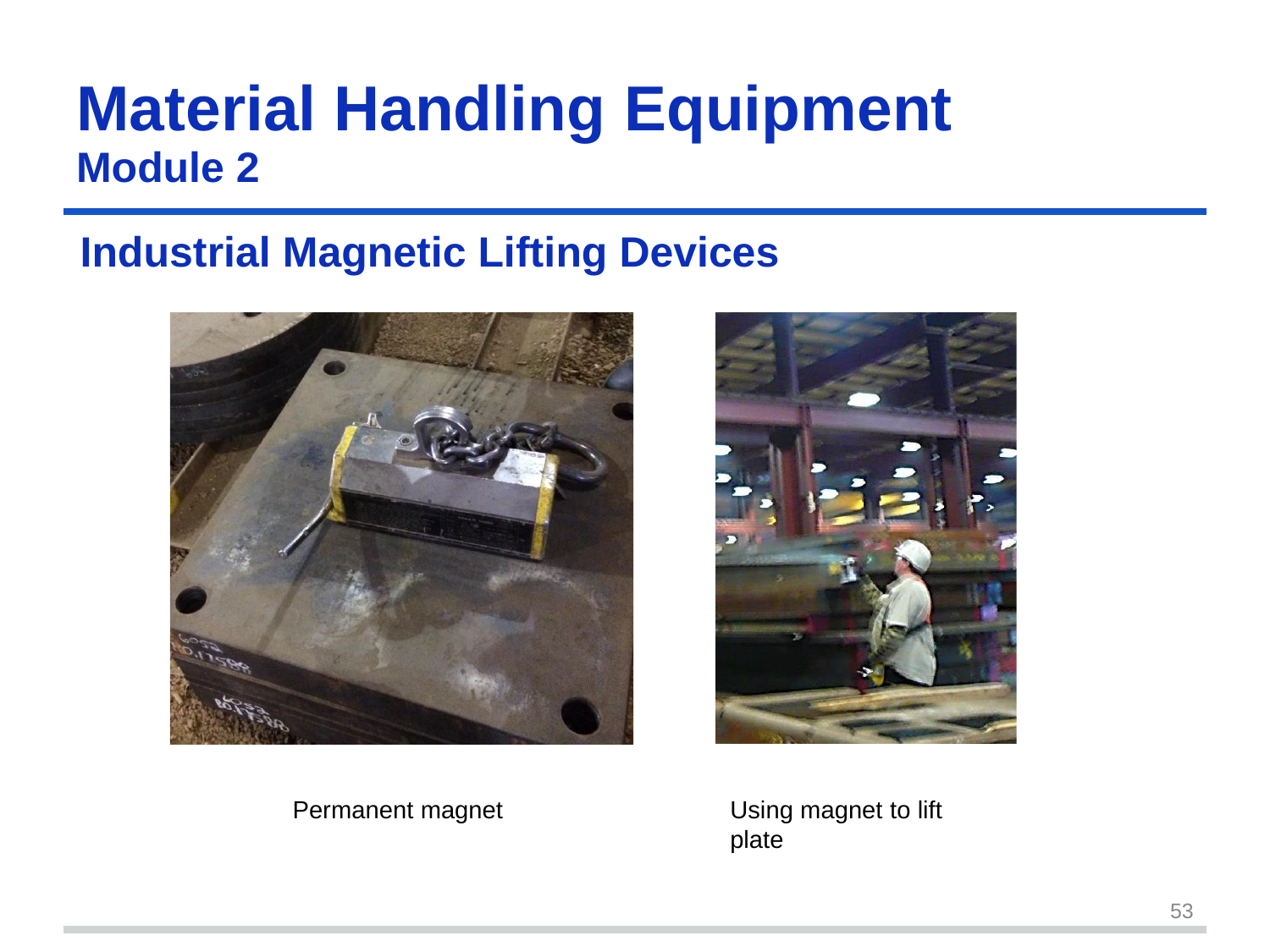

Material Handling	Equipment
Module 2
Industrial Magnetic Lifting Devices

Permanent magnet
Using magnet to lift plate
53